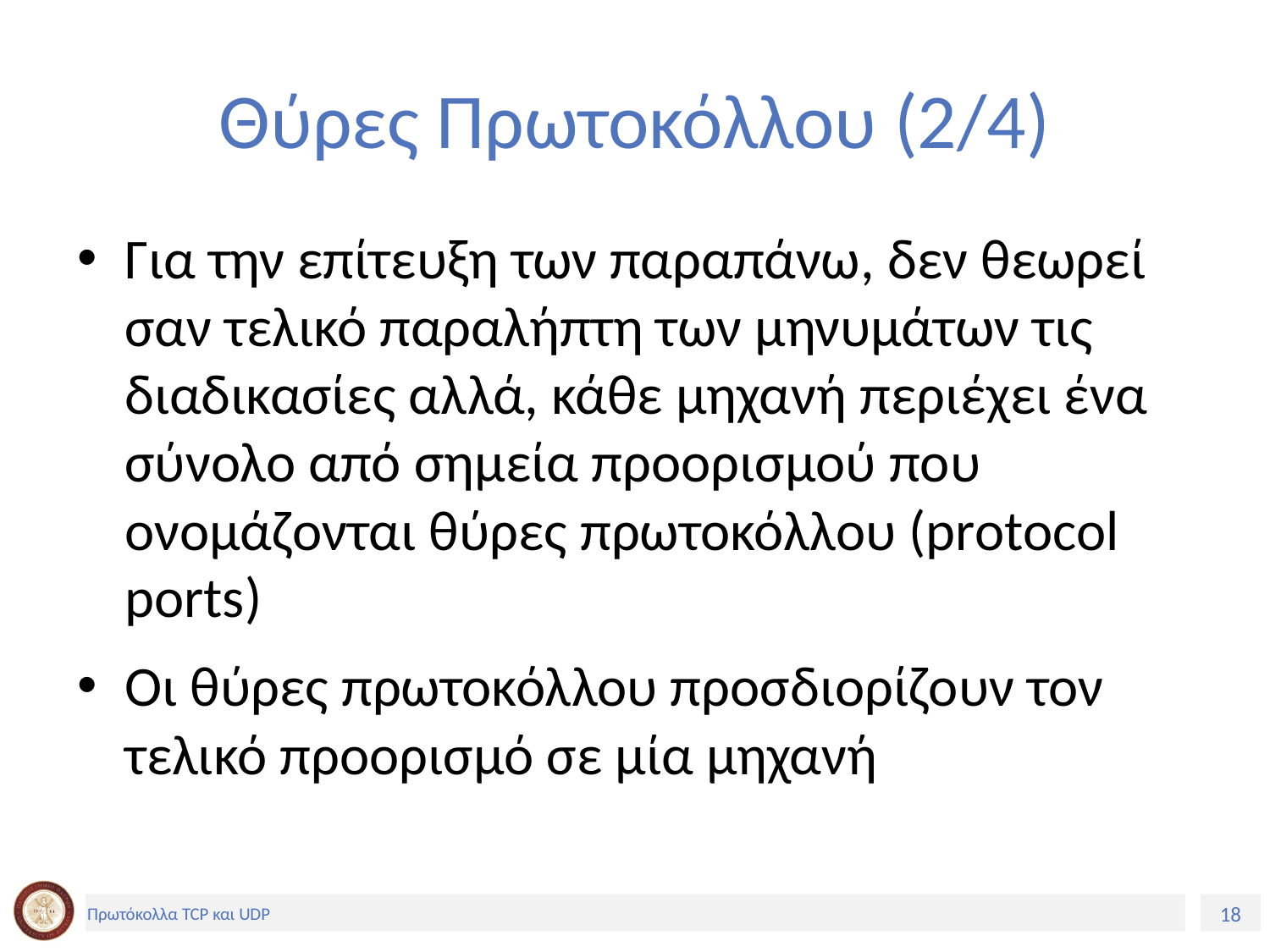

# Θύρες Πρωτοκόλλου (2/4)
Για την επίτευξη των παραπάνω, δεν θεωρεί σαν τελικό παραλήπτη των μηνυμάτων τις διαδικασίες αλλά, κάθε μηχανή περιέχει ένα σύνολο από σημεία προορισμού που ονομάζονται θύρες πρωτοκόλλου (protocol ports)
Οι θύρες πρωτοκόλλου προσδιορίζουν τον τελικό προορισμό σε μία μηχανή